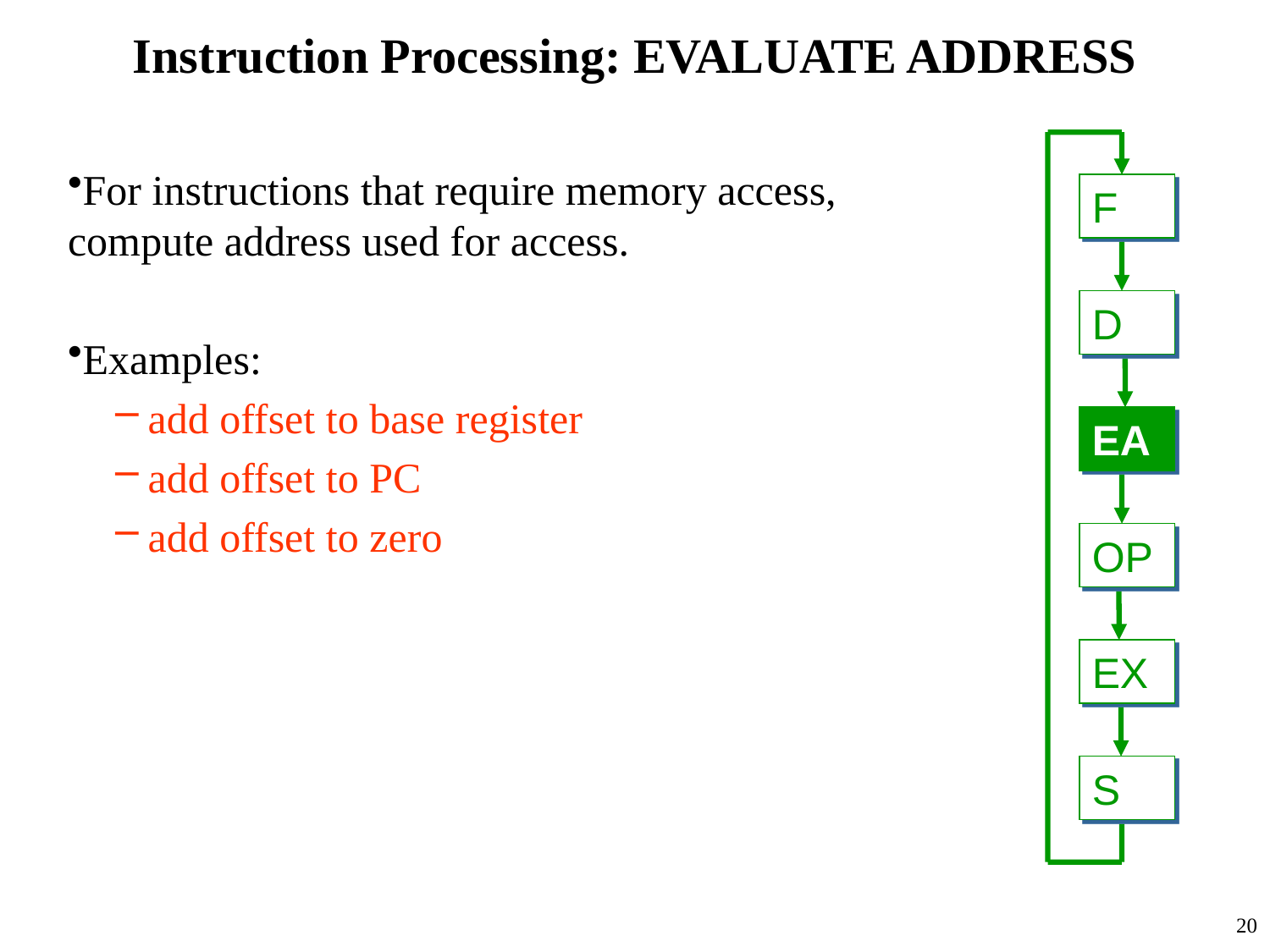

# Instruction Processing: EVALUATE ADDRESS

For instructions that require memory access,
compute address used for access.

Examples:
add offset to base register
add offset to PC
add offset to zero
F

D

EA

OP

EX

S

20